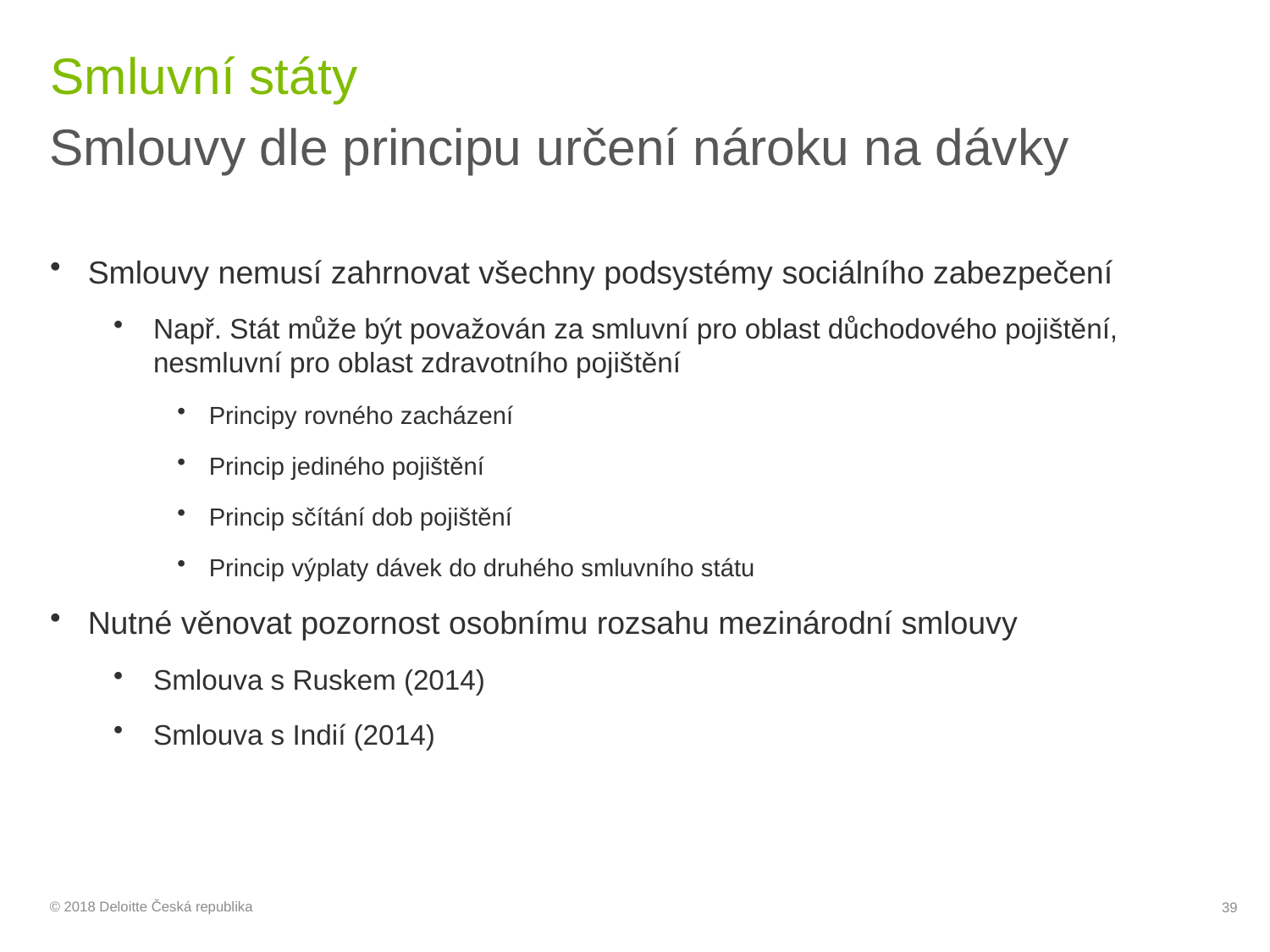

# Smluvní státy
Smlouvy dle principu určení nároku na dávky

Smlouvy nemusí zahrnovat všechny podsystémy sociálního zabezpečení
Např. Stát může být považován za smluvní pro oblast důchodového pojištění, nesmluvní pro oblast zdravotního pojištění
Principy rovného zacházení
Princip jediného pojištění
Princip sčítání dob pojištění
Princip výplaty dávek do druhého smluvního státu
Nutné věnovat pozornost osobnímu rozsahu mezinárodní smlouvy
Smlouva s Ruskem (2014)
Smlouva s Indií (2014)